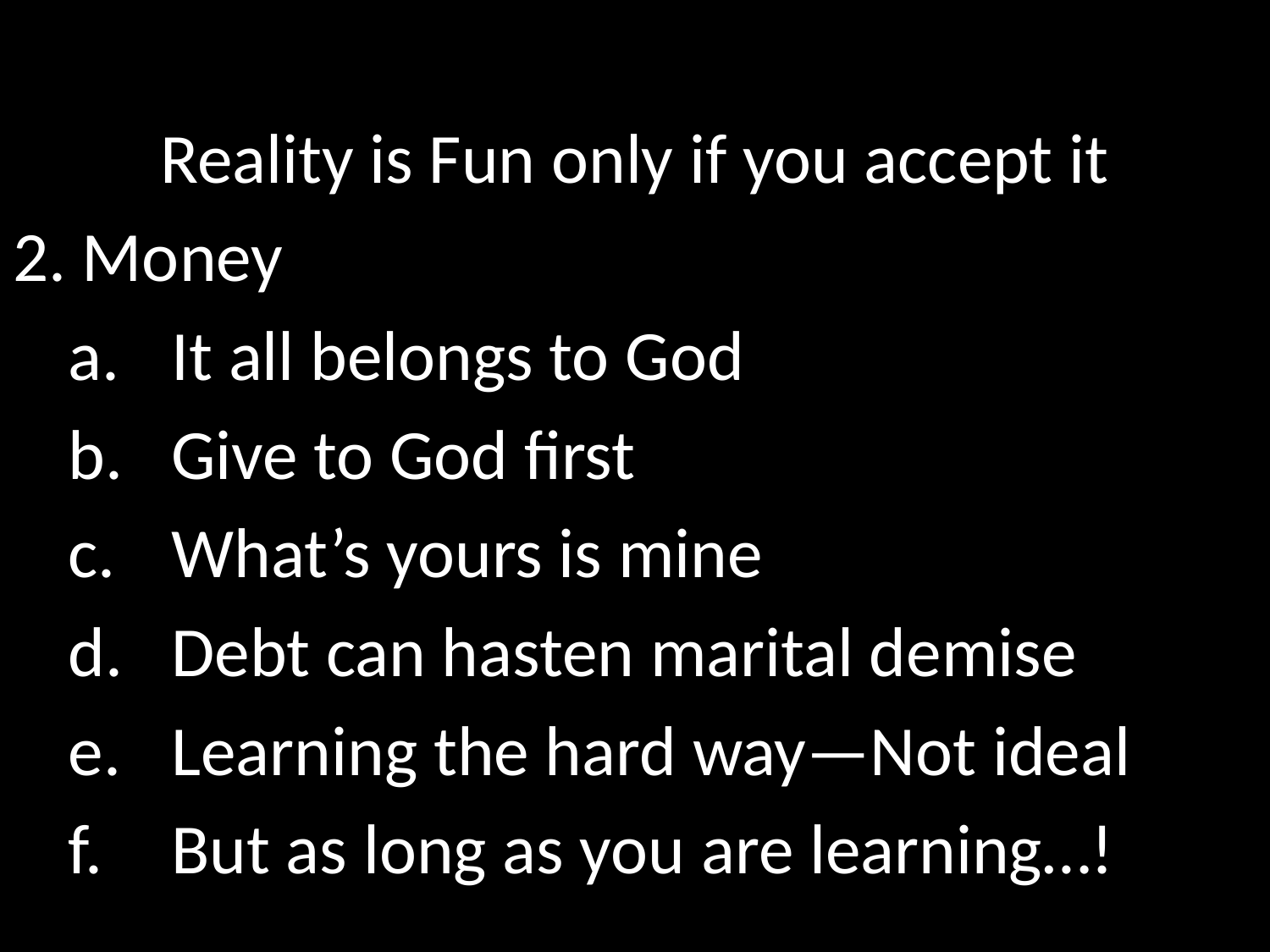

Reality is Fun only if you accept it
2. Money
It all belongs to God
Give to God first
What’s yours is mine
Debt can hasten marital demise
Learning the hard way—Not ideal
But as long as you are learning…!